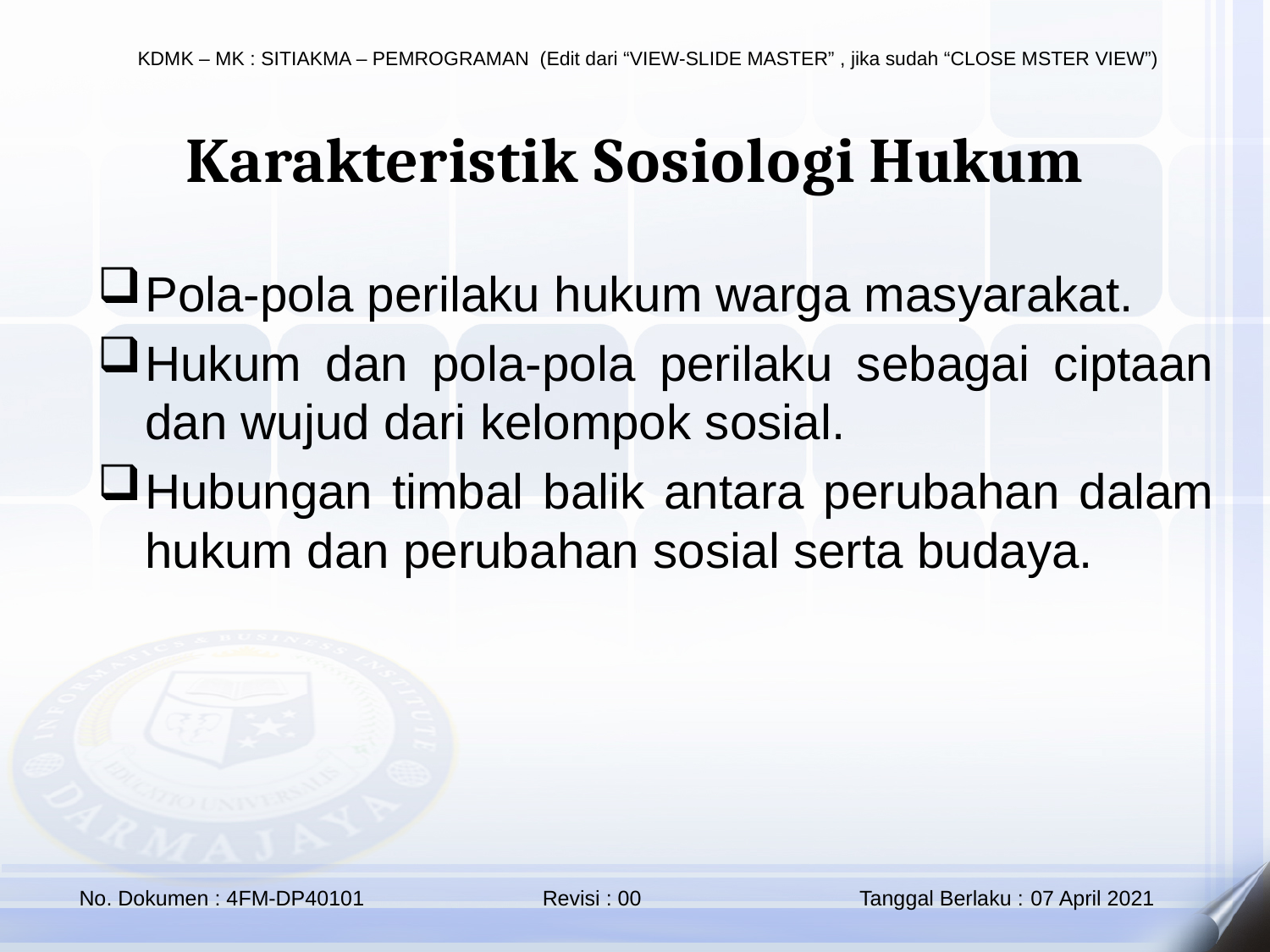

Karakteristik Sosiologi Hukum
Pola-pola perilaku hukum warga masyarakat.
Hukum dan pola-pola perilaku sebagai ciptaan dan wujud dari kelompok sosial.
Hubungan timbal balik antara perubahan dalam hukum dan perubahan sosial serta budaya.